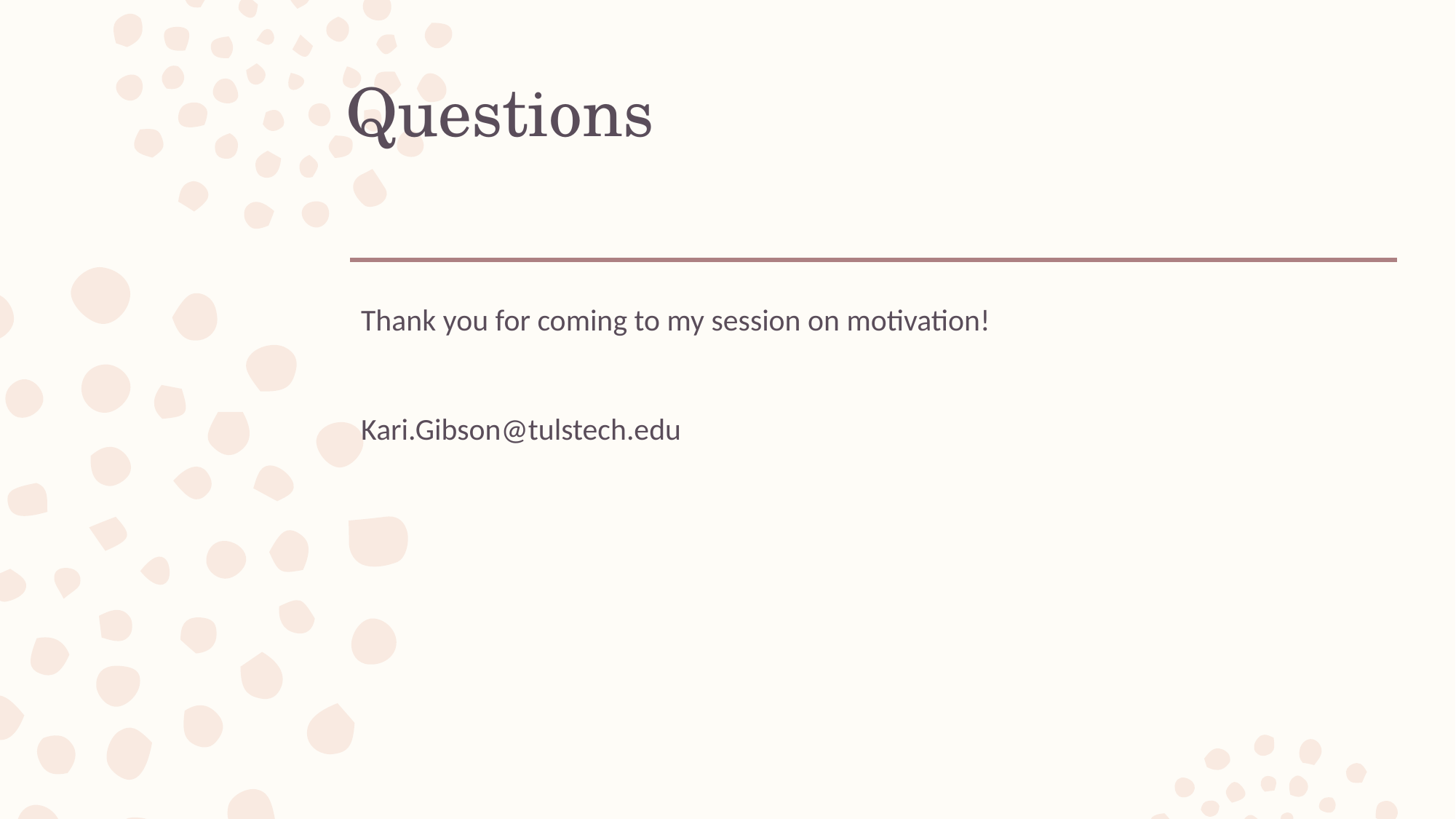

# Questions
Thank you for coming to my session on motivation!

Kari.Gibson@tulstech.edu